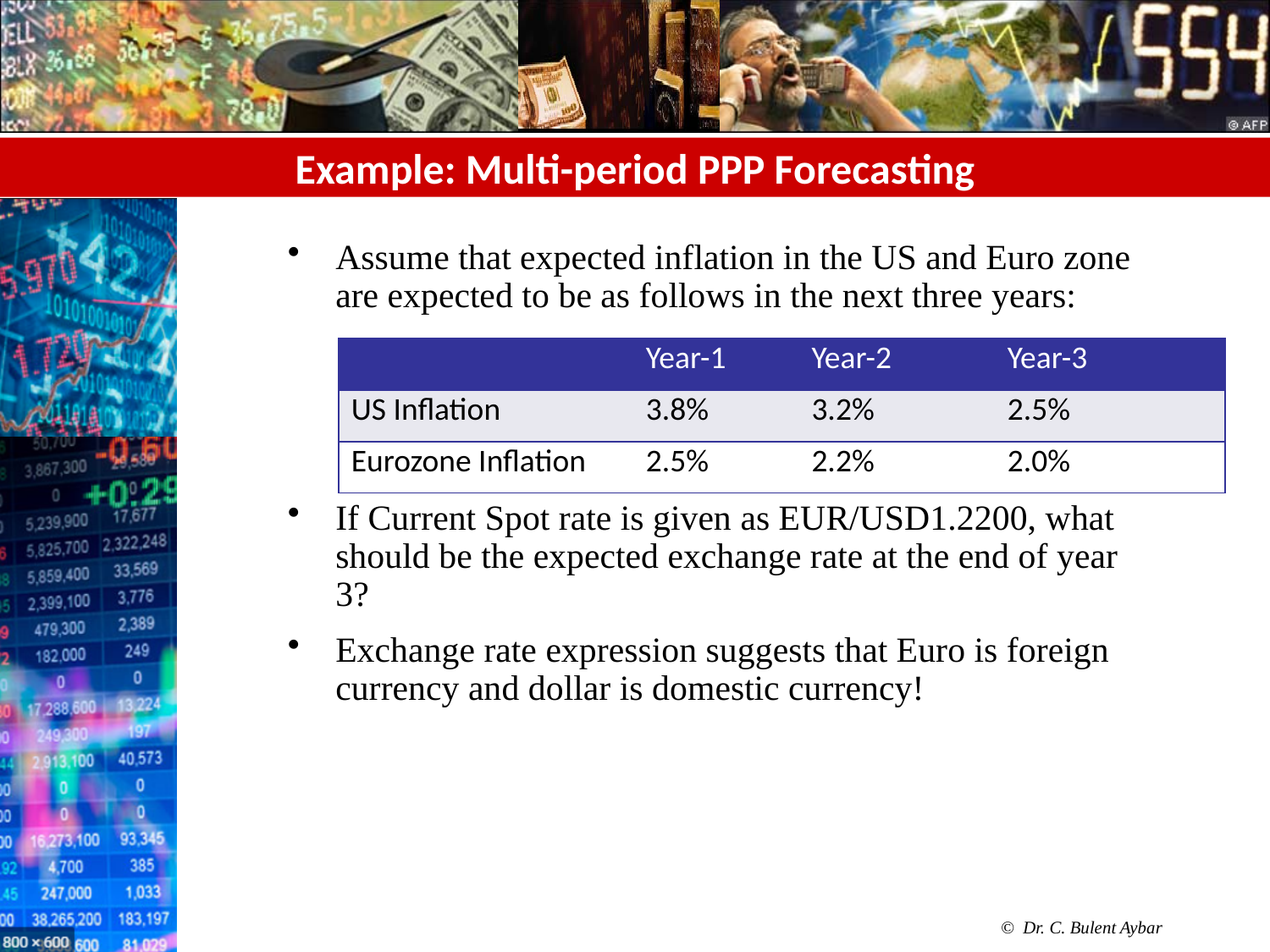

# Example: Multi-period PPP Forecasting
Assume that expected inflation in the US and Euro zone are expected to be as follows in the next three years:

If Current Spot rate is given as EUR/USD1.2200, what should be the expected exchange rate at the end of year 3?
Exchange rate expression suggests that Euro is foreign currency and dollar is domestic currency!
|  | Year-1 | Year-2 | Year-3 |
| --- | --- | --- | --- |
| US Inflation | 3.8% | 3.2% | 2.5% |
| Eurozone Inflation | 2.5% | 2.2% | 2.0% |